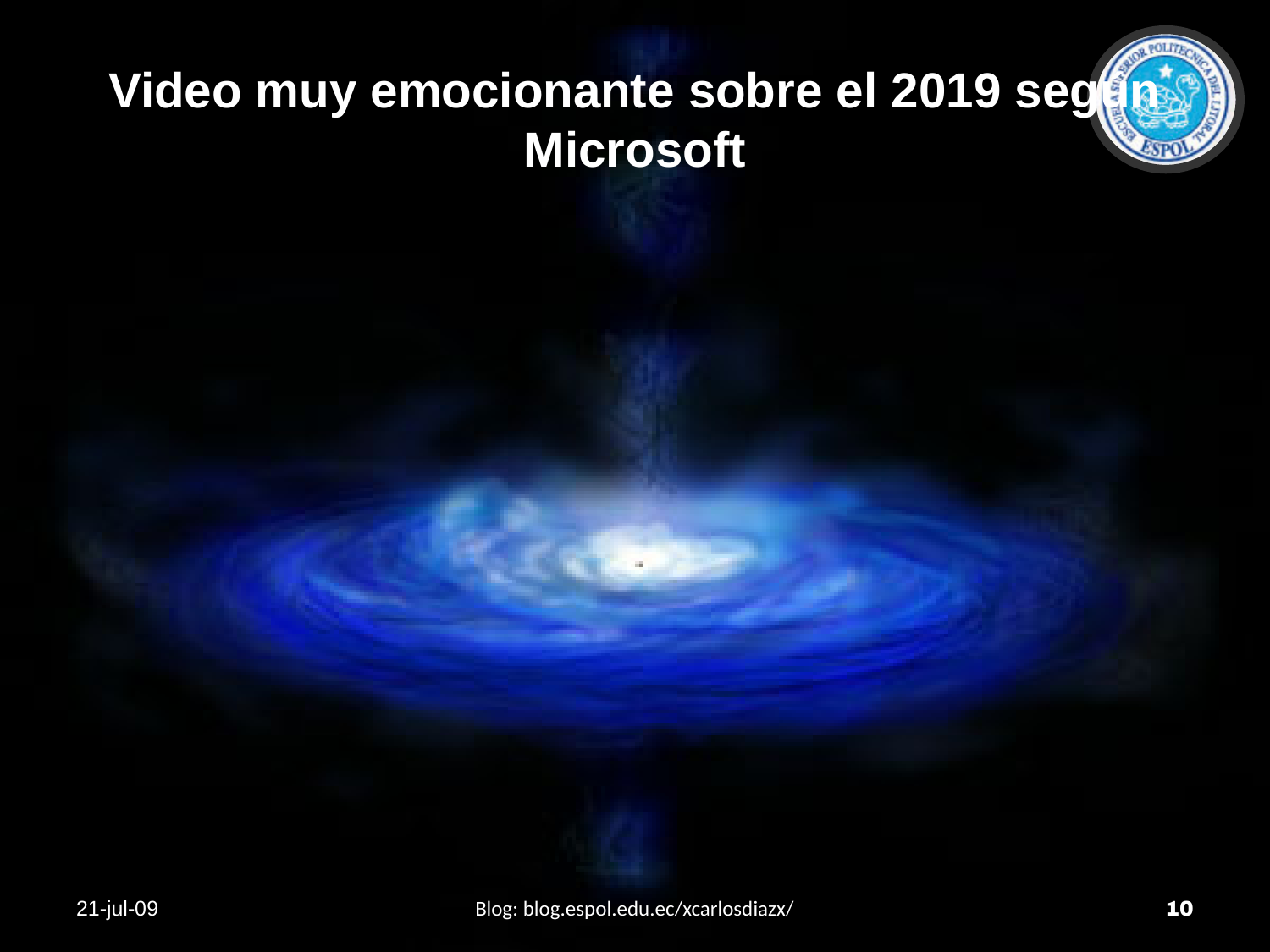

# Video muy emocionante sobre el 2019 según Microsoft

21-jul-09
Blog: blog.espol.edu.ec/xcarlosdiazx/
10